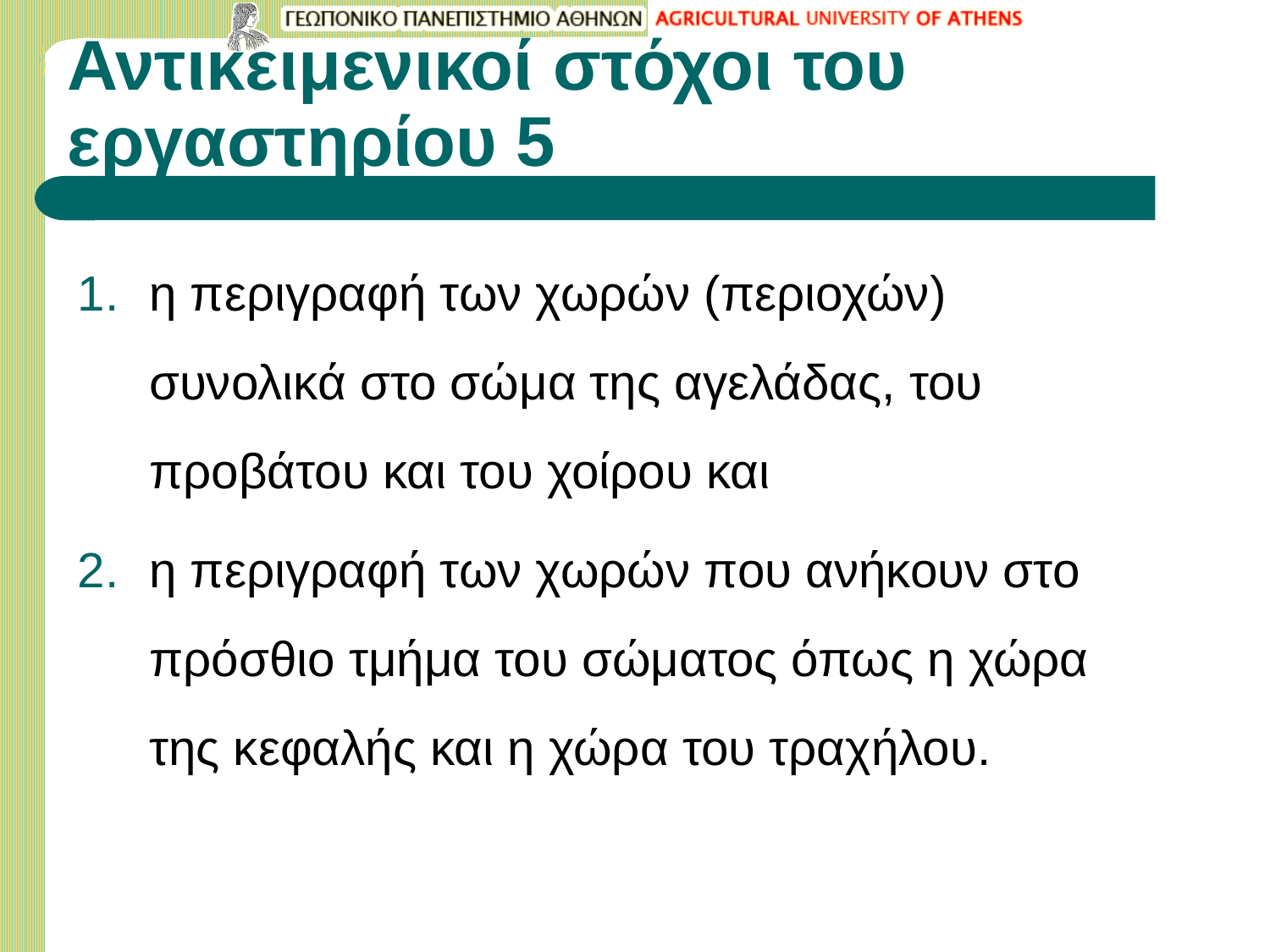

# Αντικειμενικοί στόχοι του εργαστηρίου 5
η περιγραφή των χωρών (περιοχών) συνολικά στο σώμα της αγελάδας, του προβάτου και του χοίρου και
η περιγραφή των χωρών που ανήκουν στο πρόσθιο τμήμα του σώματος όπως η χώρα της κεφαλής και η χώρα του τραχήλου.